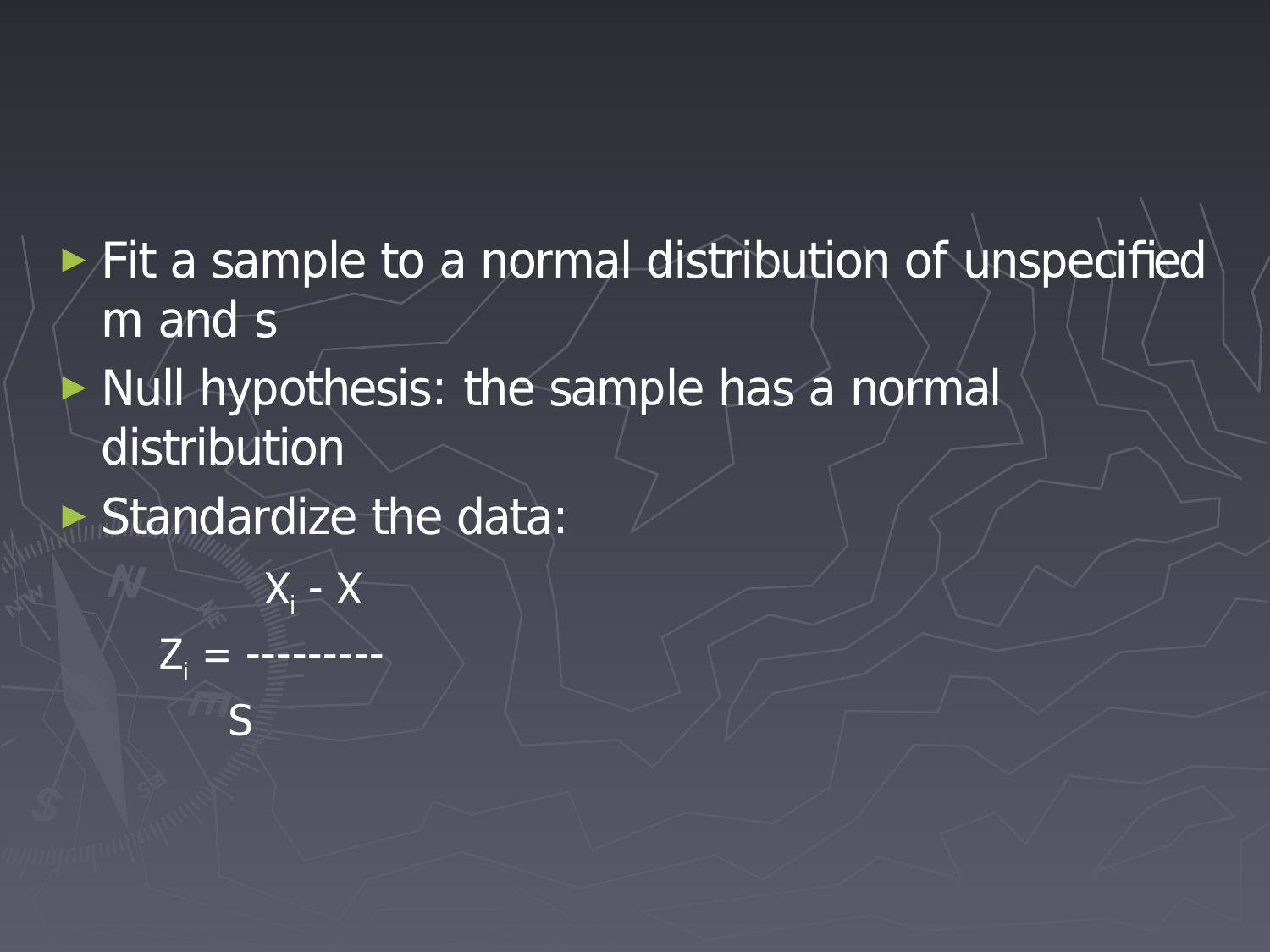

#
Fit a sample to a normal distribution of unspecified m and s
Null hypothesis: the sample has a normal distribution
Standardize the data:
               Xi - X
        Zi = ---------
             	S